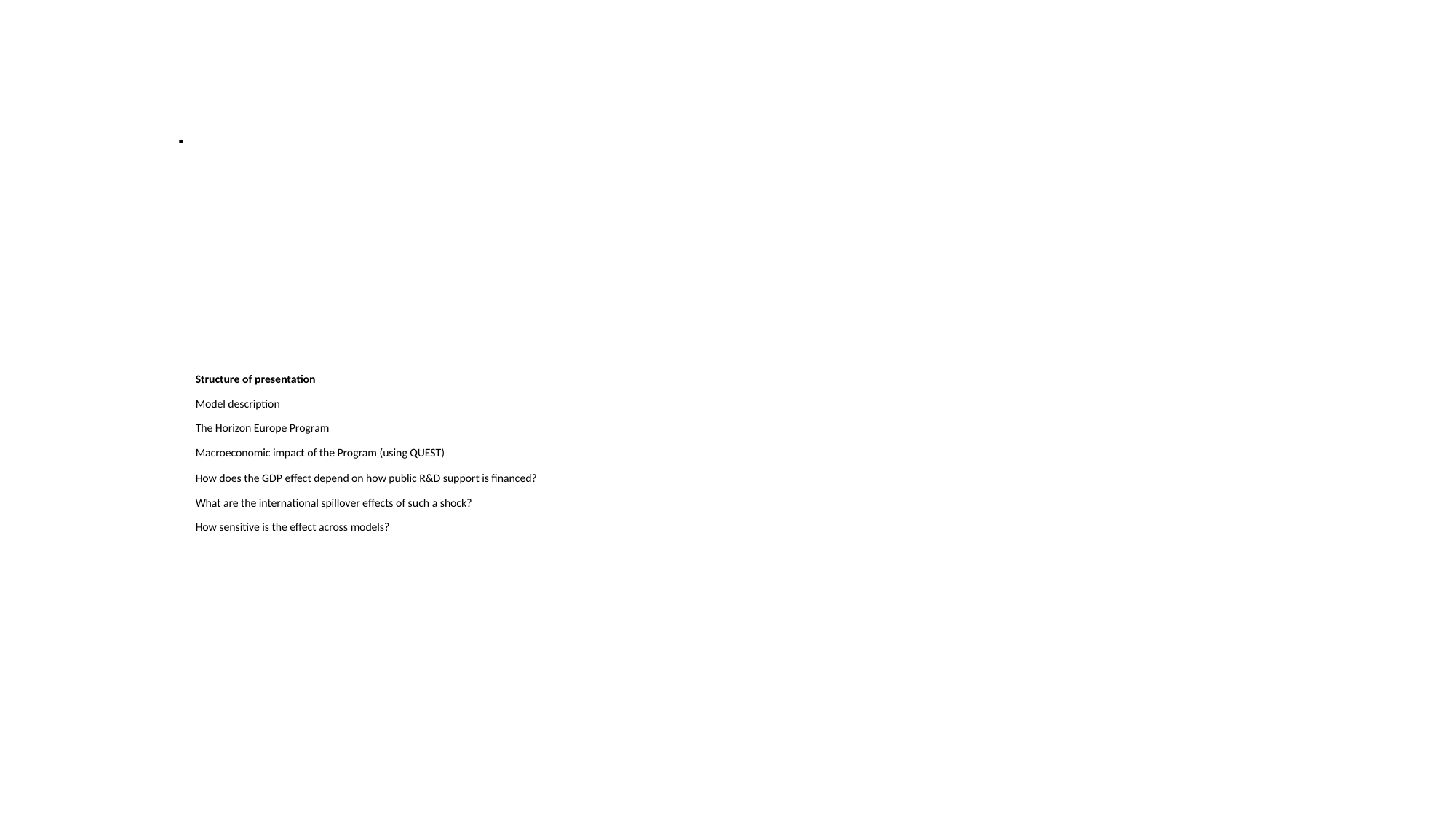

Structure of presentation
Model description
The Horizon Europe Program
Macroeconomic impact of the Program (using QUEST)
How does the GDP effect depend on how public R&D support is financed?
What are the international spillover effects of such a shock?
How sensitive is the effect across models?